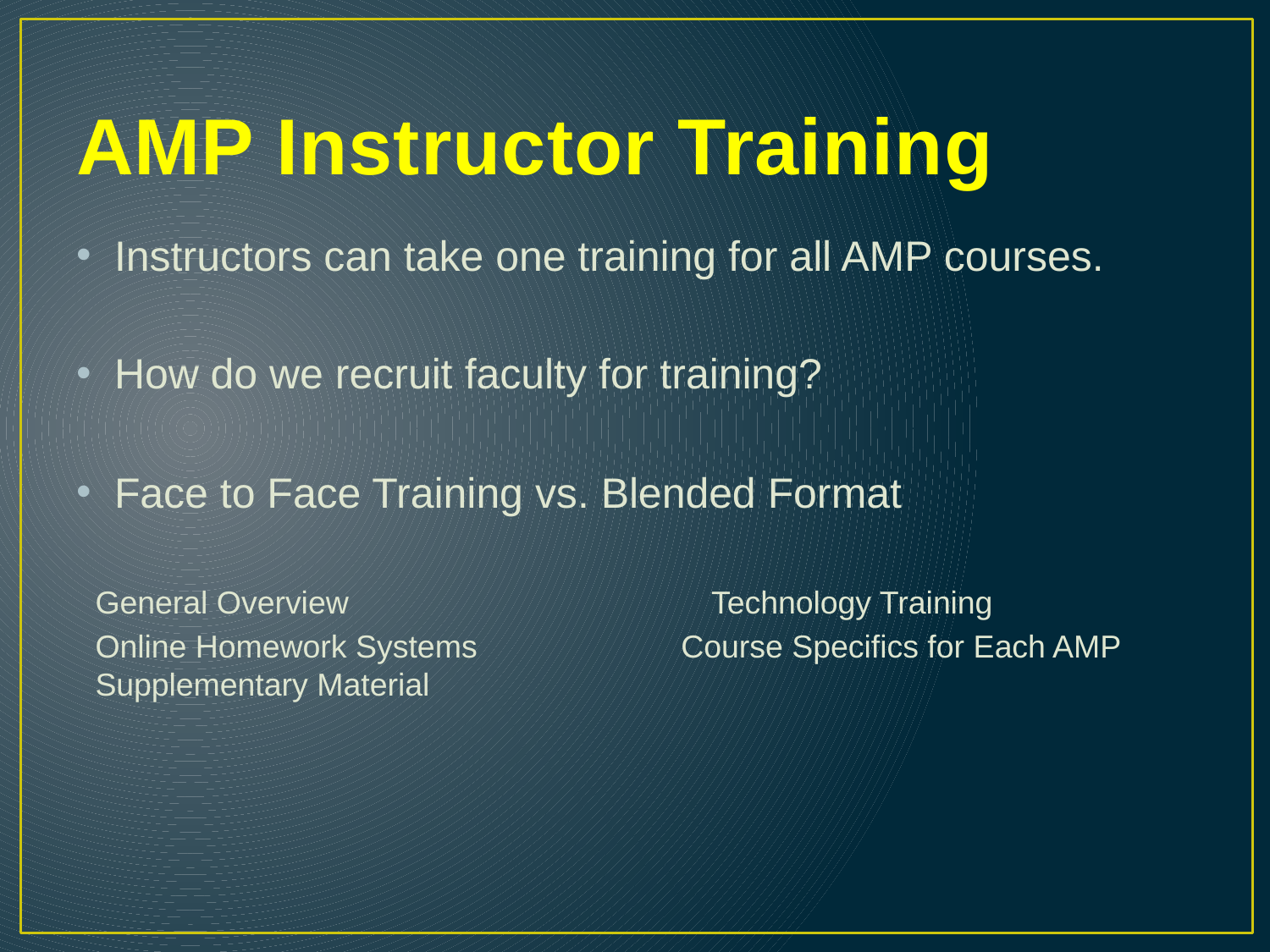

# AMP Instructor Training
Instructors can take one training for all AMP courses.

How do we recruit faculty for training?

Face to Face Training vs. Blended Format

General Overview                                         Technology Training
Online Homework Systems                       Course Specifics for Each AMP Supplementary Material